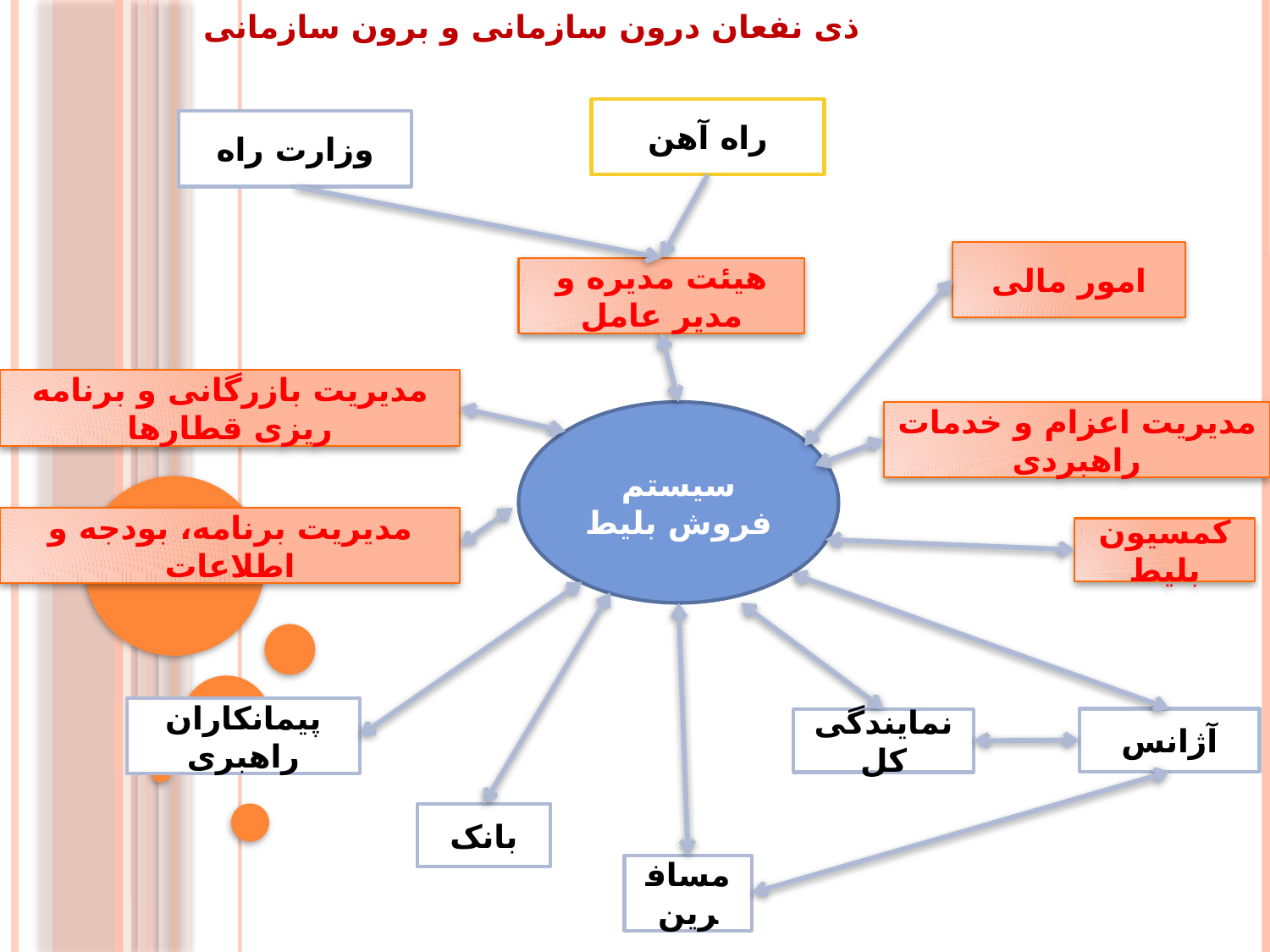

ذی نفعان درون سازمانی و برون سازمانی
راه آهن
وزارت راه
امور مالی
هیئت مدیره و مدیر عامل
مدیریت بازرگانی و برنامه ریزی قطارها
سیستم فروش بلیط
مدیریت اعزام و خدمات راهبردی
مدیریت برنامه، بودجه و اطلاعات
کمسیون بلیط
پیمانکاران راهبری
آژانس
نمایندگی کل
بانک
مسافرین